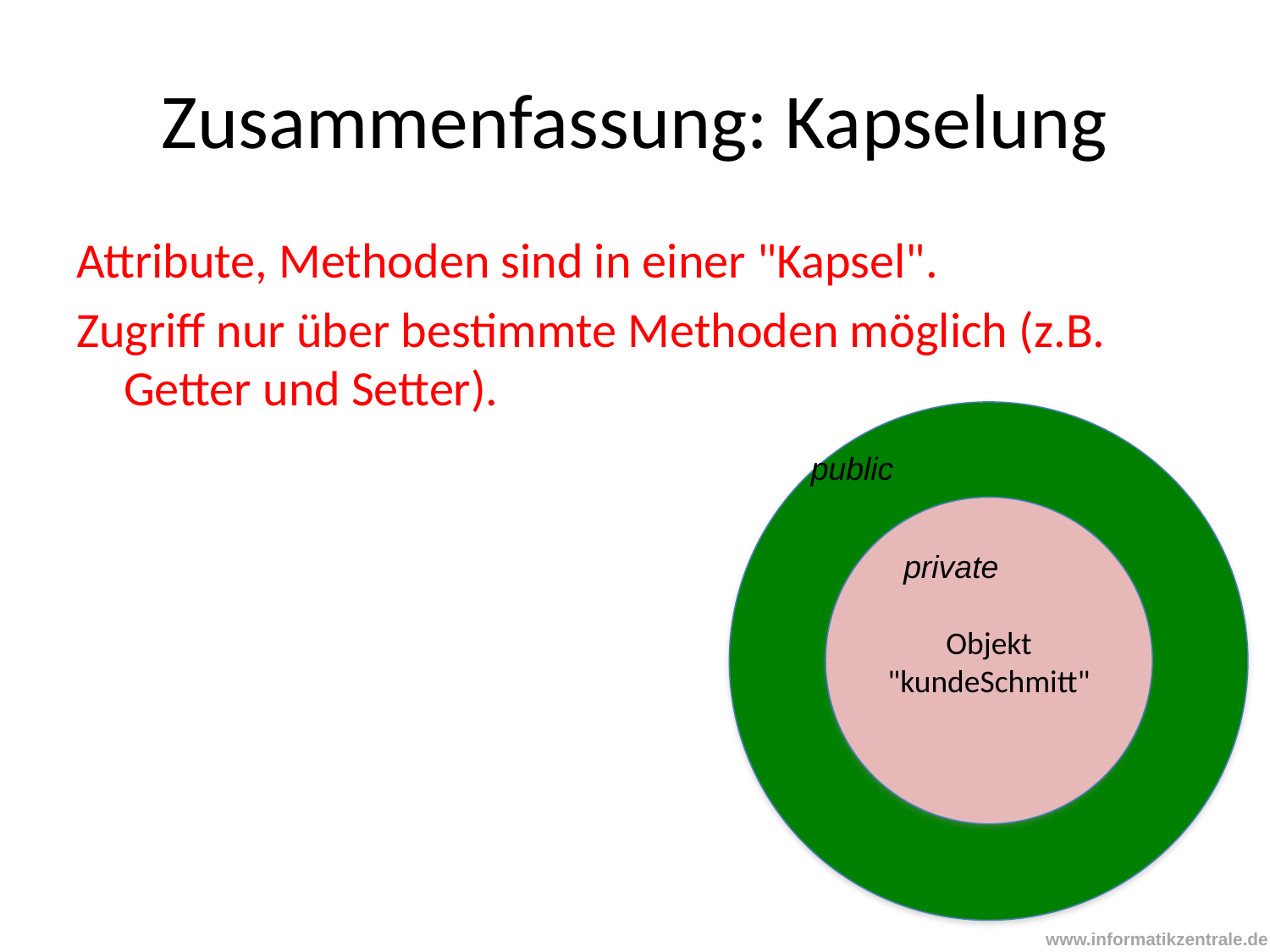

# Zusammenfassung: Kapselung
Attribute, Methoden sind in einer "Kapsel".
Zugriff nur über bestimmte Methoden möglich (z.B. Getter und Setter).

public
Objekt
"kundeSchmitt"
private